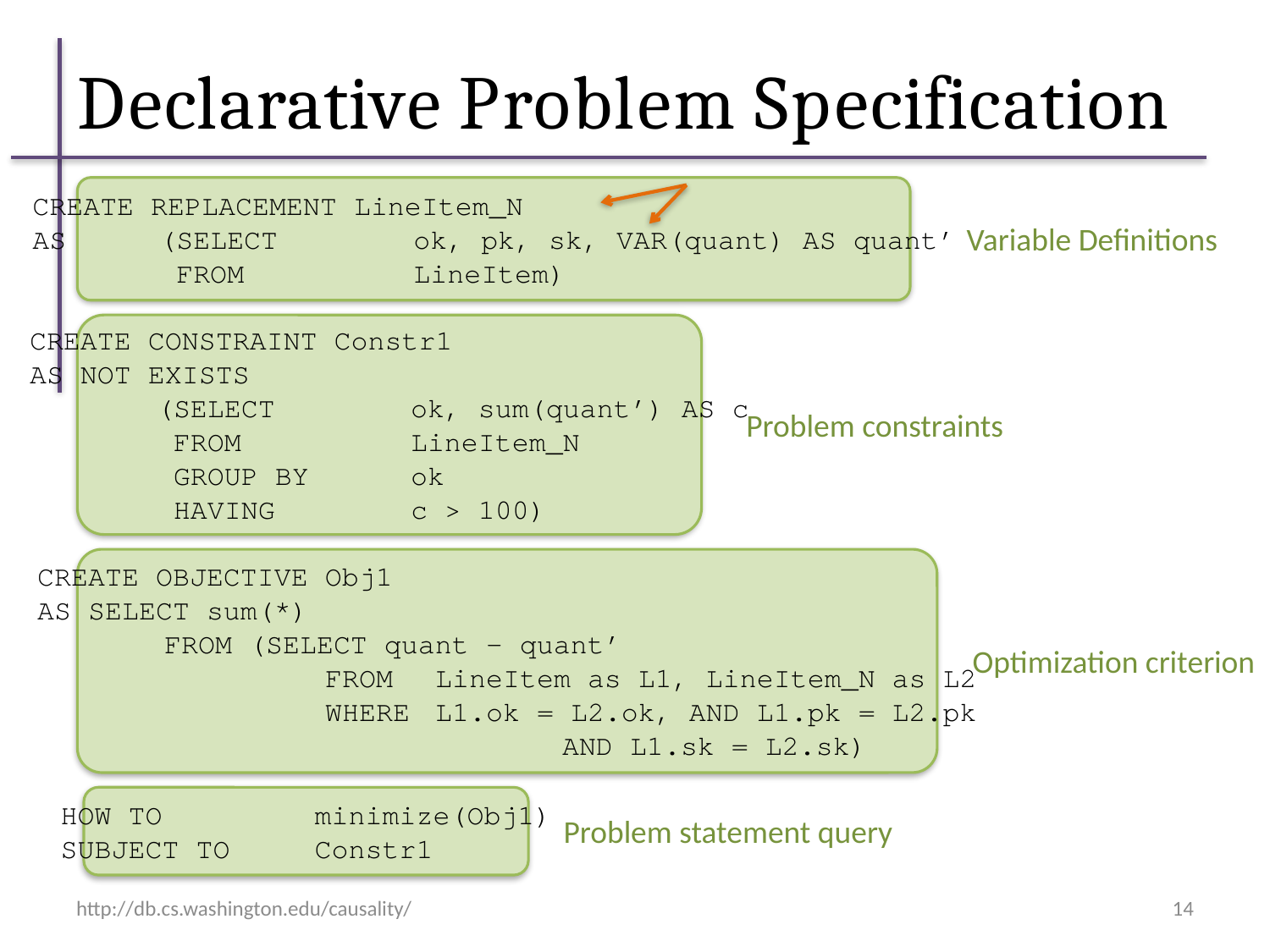

# Declarative Problem Specification

CREATE REPLACEMENT LineItem_N
AS	(SELECT		ok, pk, sk, VAR(quant) AS quant’
	 FROM		LineItem)
Variable Definitions

CREATE CONSTRAINT Constr1
AS NOT EXISTS
	(SELECT		ok, sum(quant’) AS c
	 FROM		LineItem_N
	 GROUP BY	ok
	 HAVING		c > 100)
Problem constraints

CREATE OBJECTIVE Obj1
AS SELECT sum(*)
	FROM (SELECT quant – quant’
		  FROM	 LineItem as L1, LineItem_N as L2
		  WHERE	 L1.ok = L2.ok, AND L1.pk = L2.pk
				 AND L1.sk = L2.sk)
Optimization criterion

HOW TO 		minimize(Obj1)
SUBJECT TO	Constr1
Problem statement query
http://db.cs.washington.edu/causality/
14